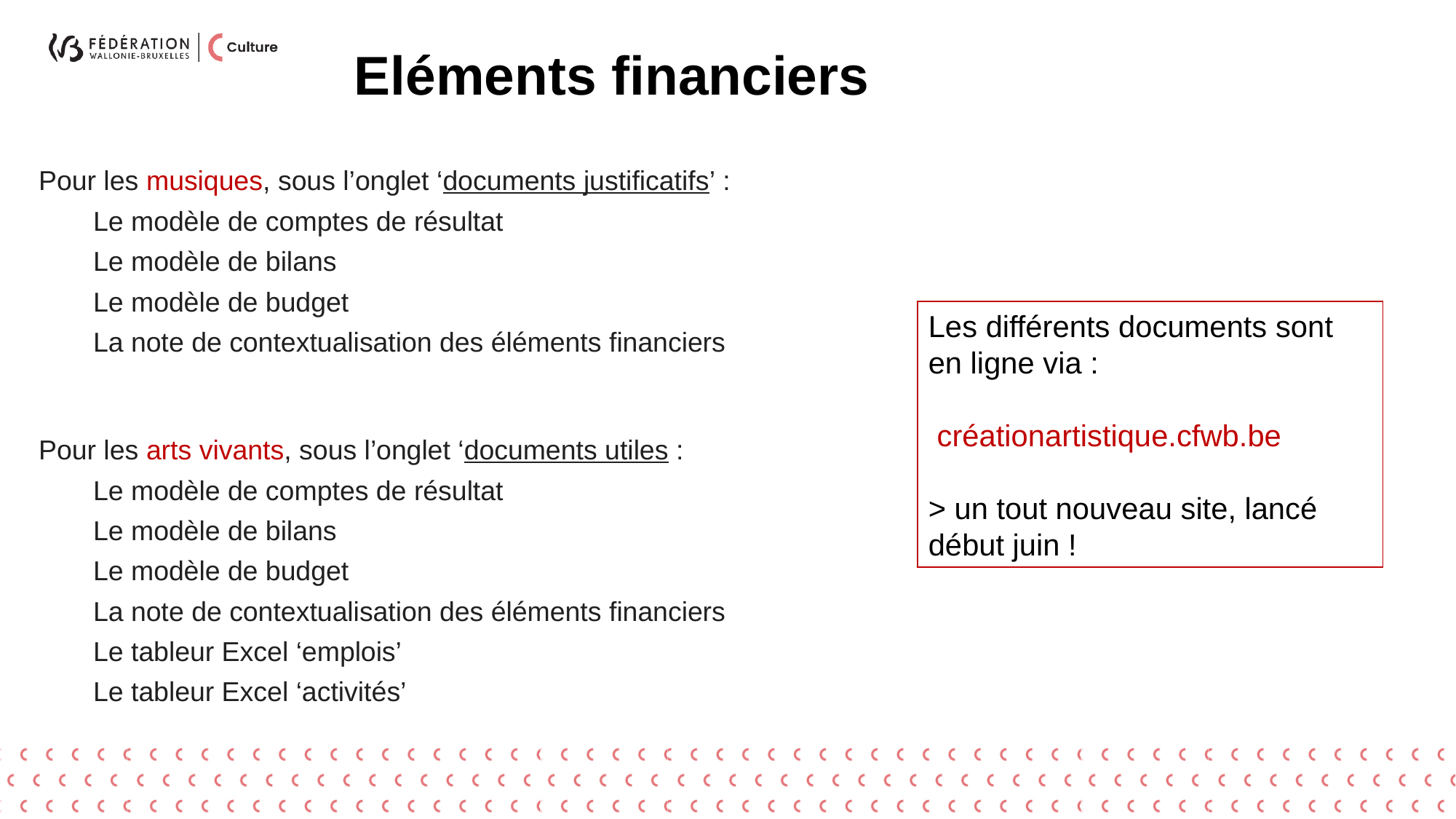

# Eléments financiers

Pour les musiques, sous l’onglet ‘documents justificatifs’ :
  Le modèle de comptes de résultat
  Le modèle de bilans
  Le modèle de budget
  La note de contextualisation des éléments financiers

Pour les arts vivants, sous l’onglet ‘documents utiles :
  Le modèle de comptes de résultat
  Le modèle de bilans
  Le modèle de budget
  La note de contextualisation des éléments financiers
  Le tableur Excel ‘emplois’
  Le tableur Excel ‘activités’
Les différents documents sont en ligne via :

 créationartistique.cfwb.be

> un tout nouveau site, lancé début juin !